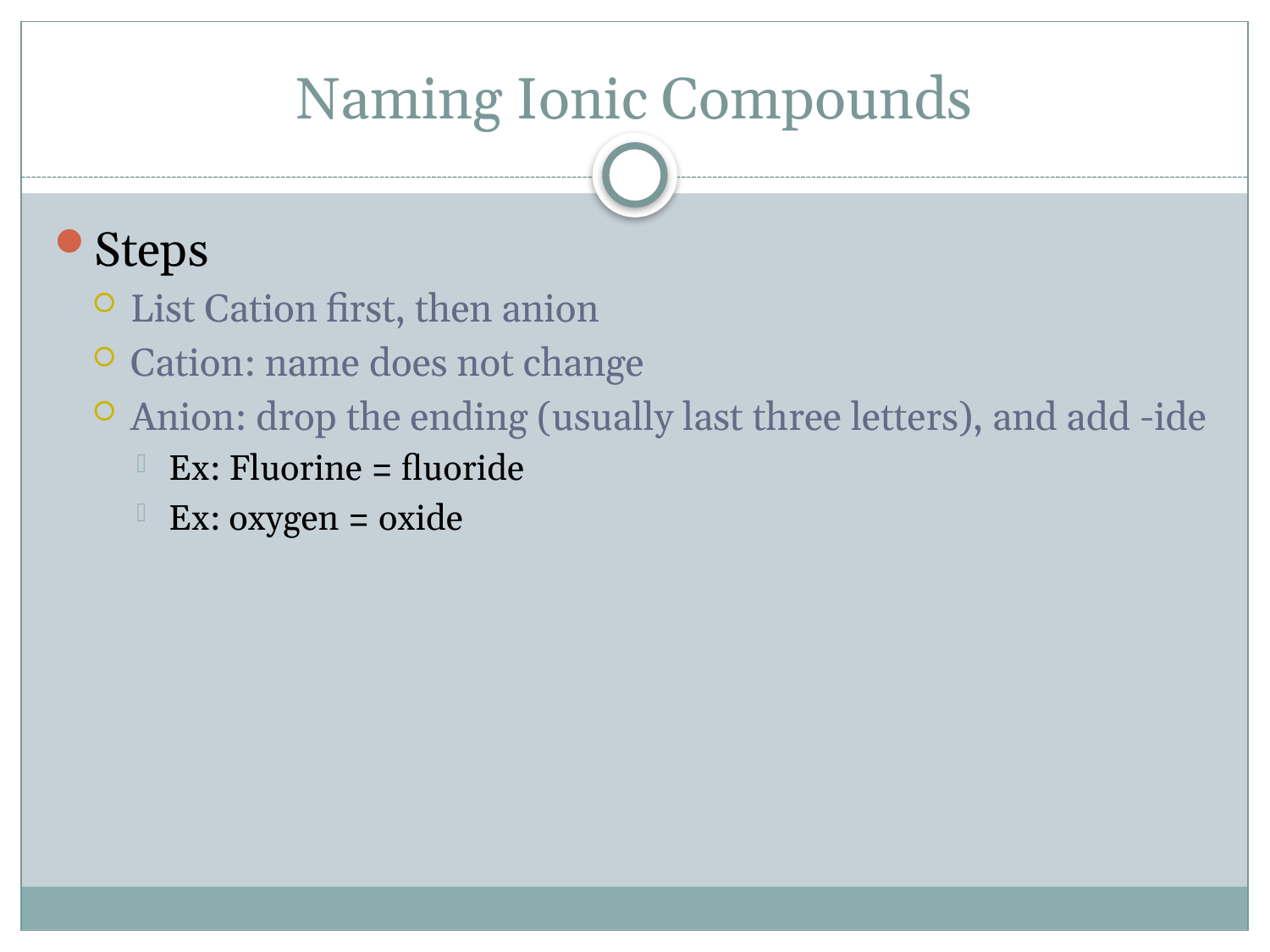

# Naming Ionic Compounds
Steps
List Cation first, then anion
Cation: name does not change
Anion: drop the ending (usually last three letters), and add -ide
Ex: Fluorine = fluoride
Ex: oxygen = oxide